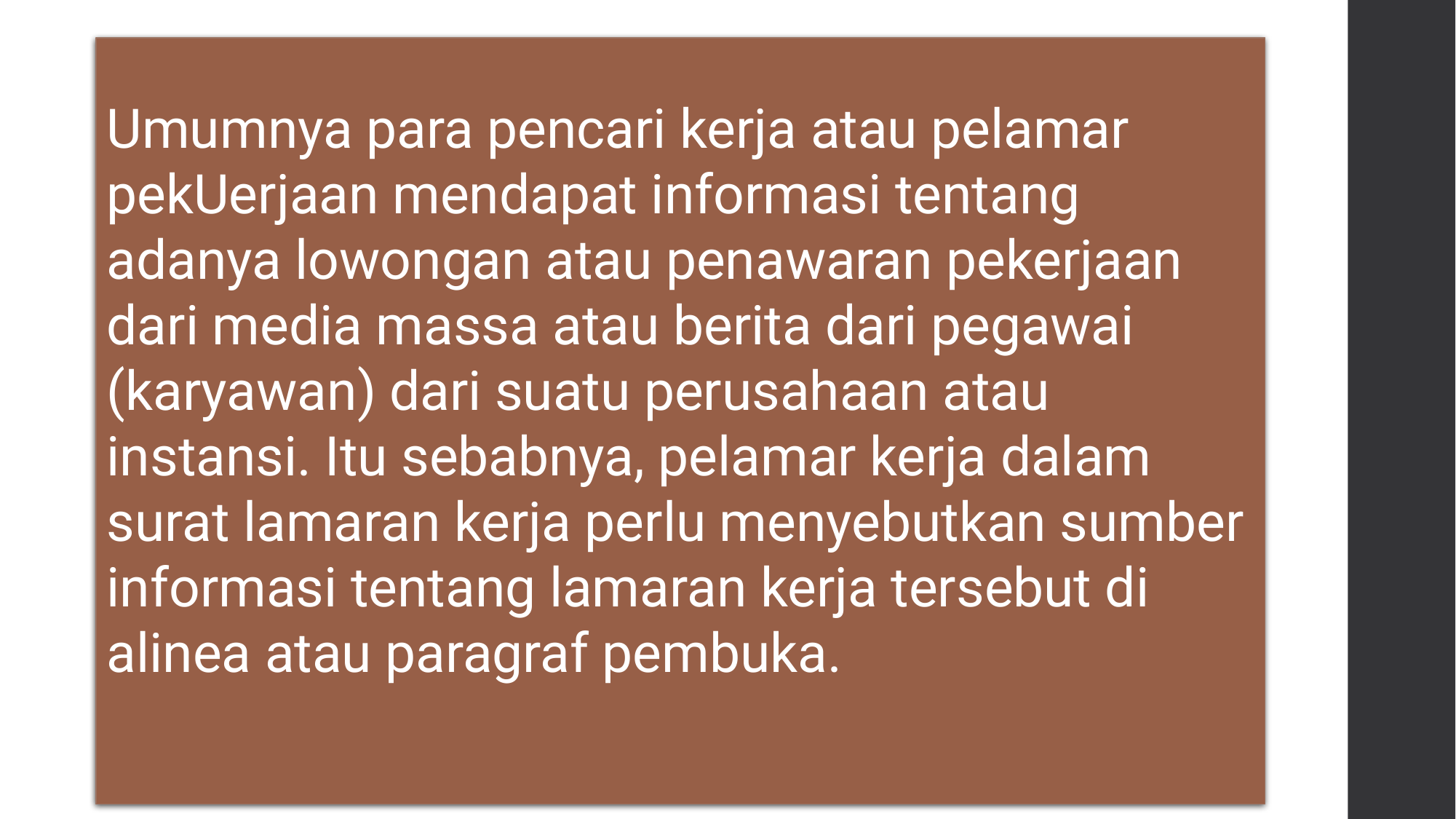

Umumnya para pencari kerja atau pelamar pekUerjaan mendapat informasi tentang adanya lowongan atau penawaran pekerjaan dari media massa atau berita dari pegawai (karyawan) dari suatu perusahaan atau instansi. Itu sebabnya, pelamar kerja dalam surat lamaran kerja perlu menyebutkan sumber informasi tentang lamaran kerja tersebut di alinea atau paragraf pembuka.